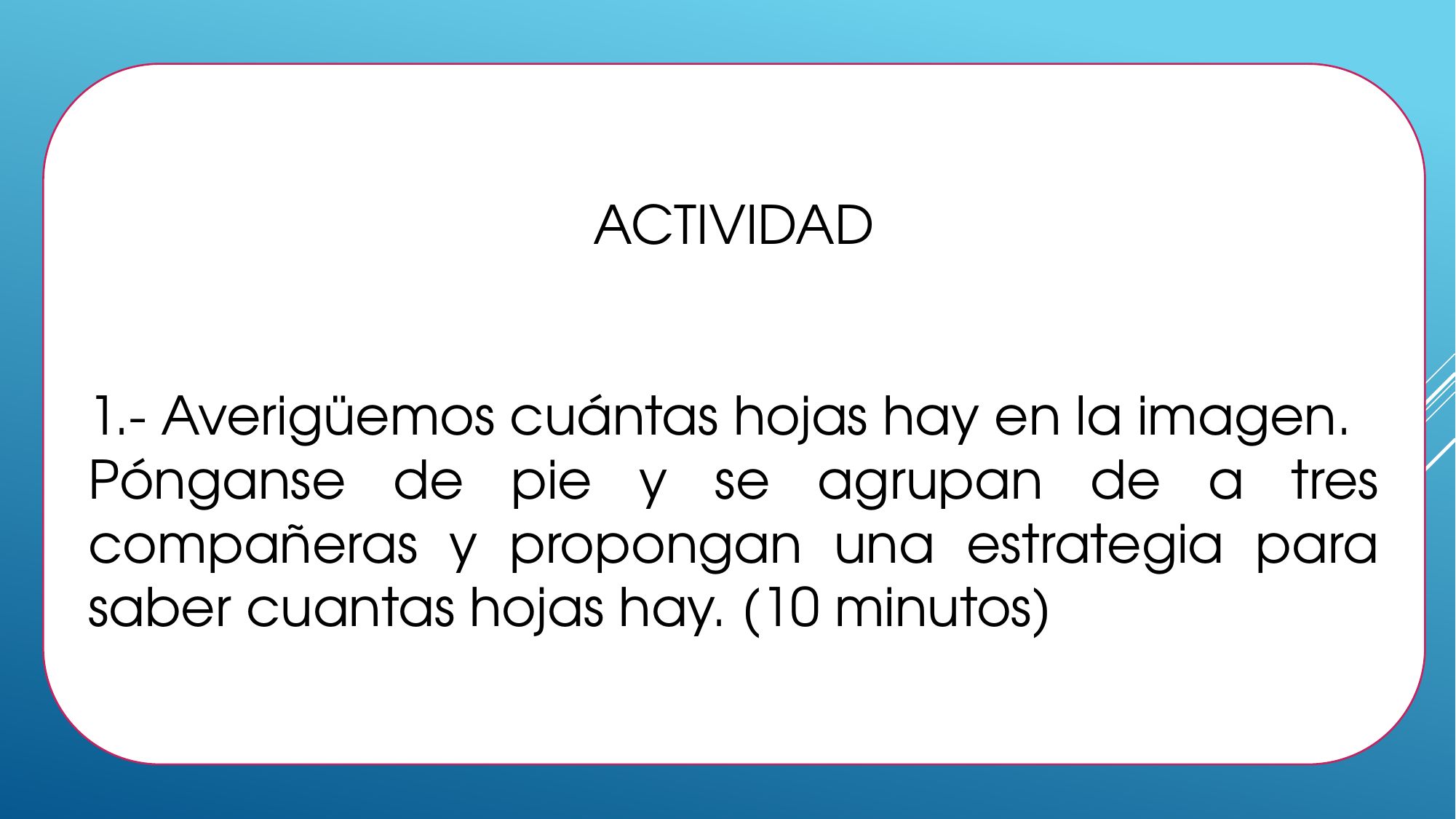

ACTIVIDAD

1.- Averigüemos cuántas hojas hay en la imagen.
Pónganse de pie y se agrupan de a tres compañeras y propongan una estrategia para saber cuantas hojas hay. (10 minutos)